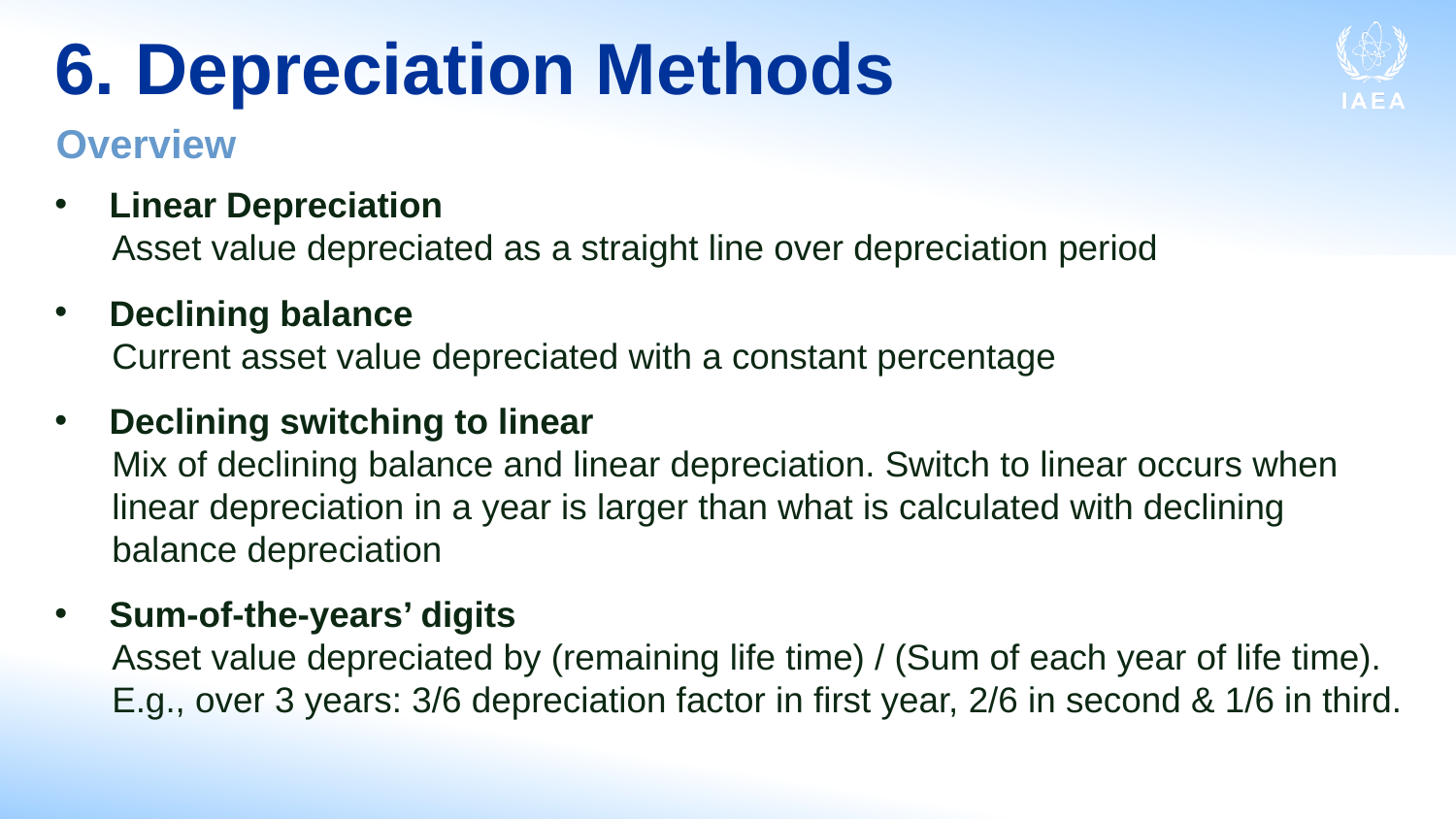

# 6. Depreciation Methods
Overview
Linear Depreciation
Asset value depreciated as a straight line over depreciation period
Declining balance
Current asset value depreciated with a constant percentage
Declining switching to linear
Mix of declining balance and linear depreciation. Switch to linear occurs when linear depreciation in a year is larger than what is calculated with declining balance depreciation
Sum-of-the-years’ digits
Asset value depreciated by (remaining life time) / (Sum of each year of life time). E.g., over 3 years: 3/6 depreciation factor in first year, 2/6 in second & 1/6 in third.